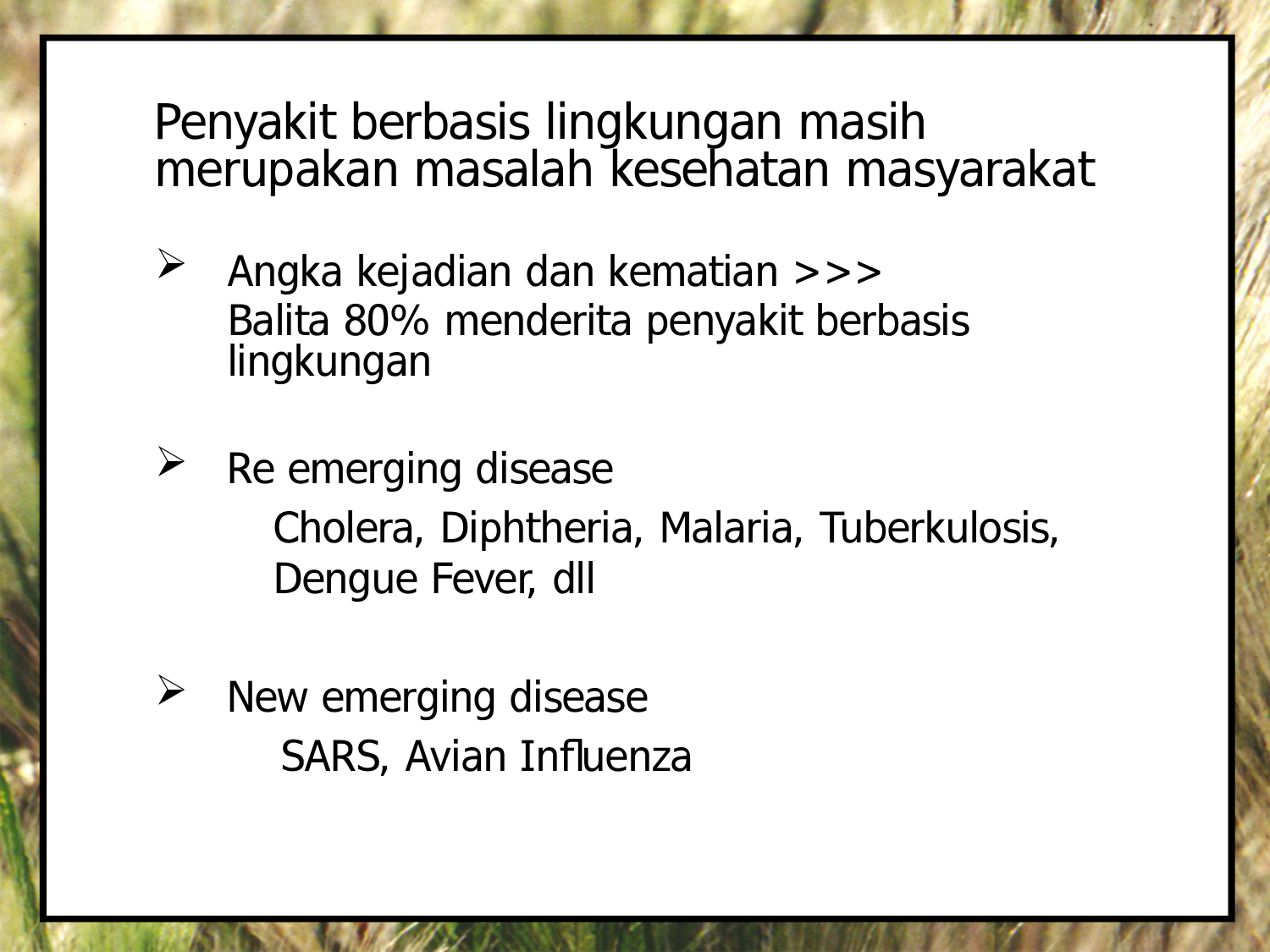

Penyakit berbasis lingkungan masih merupakan masalah kesehatan masyarakat

Angka kejadian dan kematian >>>
	Balita 80% menderita penyakit berbasis lingkungan

Re emerging disease
Cholera, Diphtheria, Malaria, Tuberkulosis, Dengue Fever, dll

New emerging disease
SARS, Avian Influenza